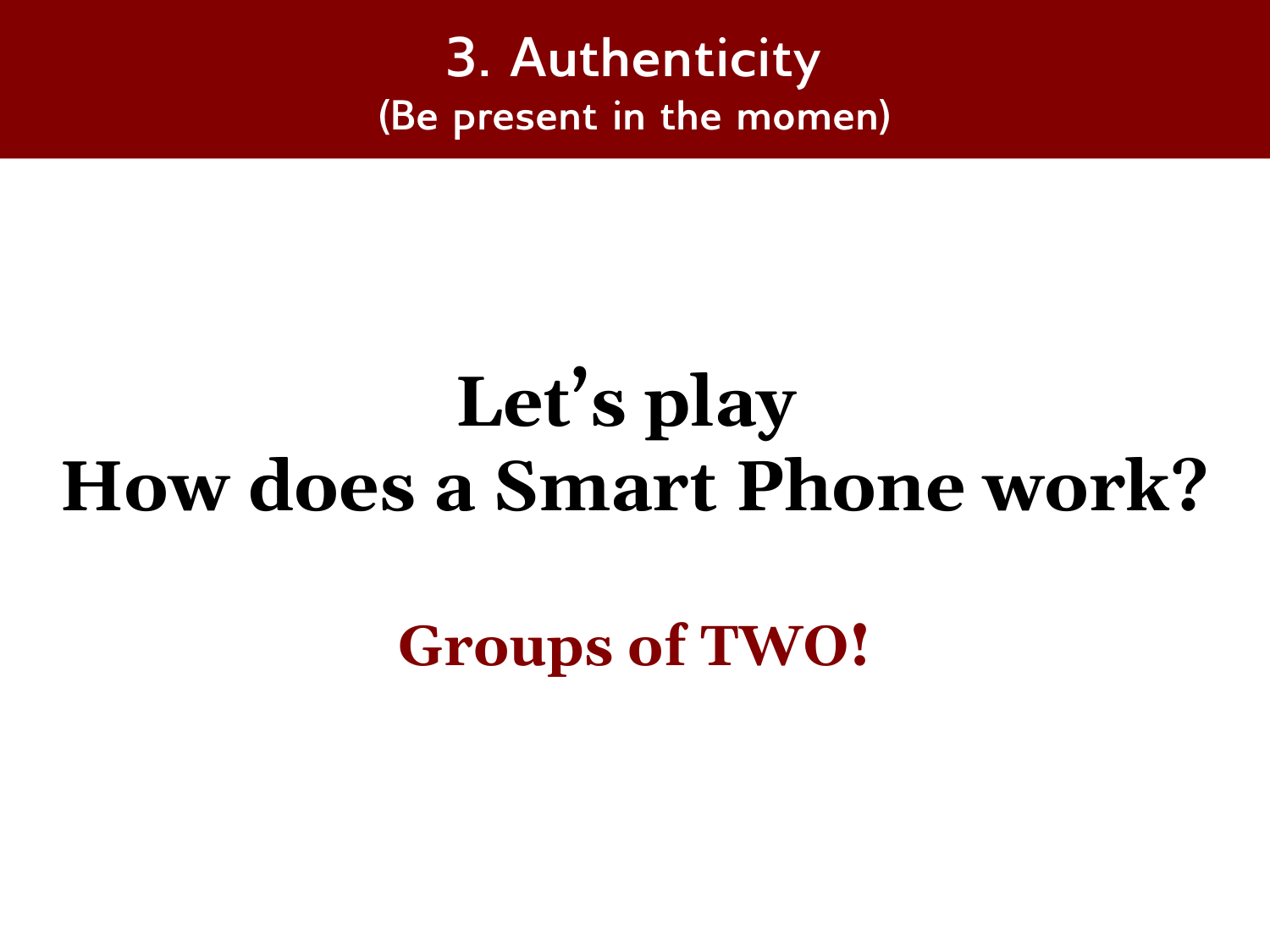

# 3. Authenticity (Be present in the momen)
Let’s play
How does a Smart Phone work?

Groups of TWO!